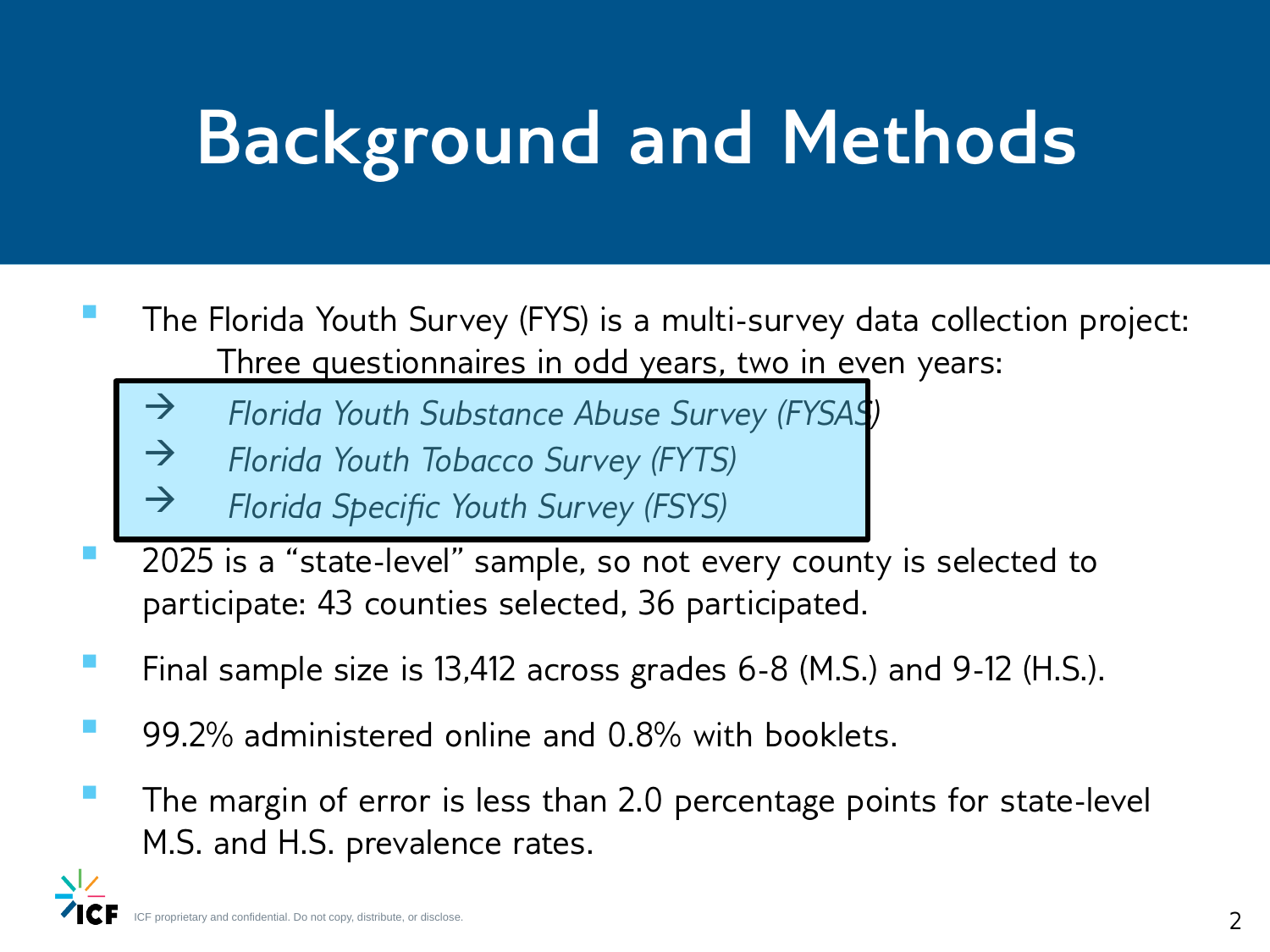

Background and Methods
The Florida Youth Survey (FYS) is a multi-survey data collection project:         Three questionnaires in odd years, two in even years:
Florida Youth Substance Abuse Survey (FYSAS)
Florida Youth Tobacco Survey (FYTS)
Florida Specific Youth Survey (FSYS)
2025 is a “state-level” sample, so not every county is selected to participate: 43 counties selected, 36 participated.
Final sample size is 13,412 across grades 6-8 (M.S.) and 9-12 (H.S.).
99.2% administered online and 0.8% with booklets.
The margin of error is less than 2.0 percentage points for state-level M.S. and H.S. prevalence rates.

2